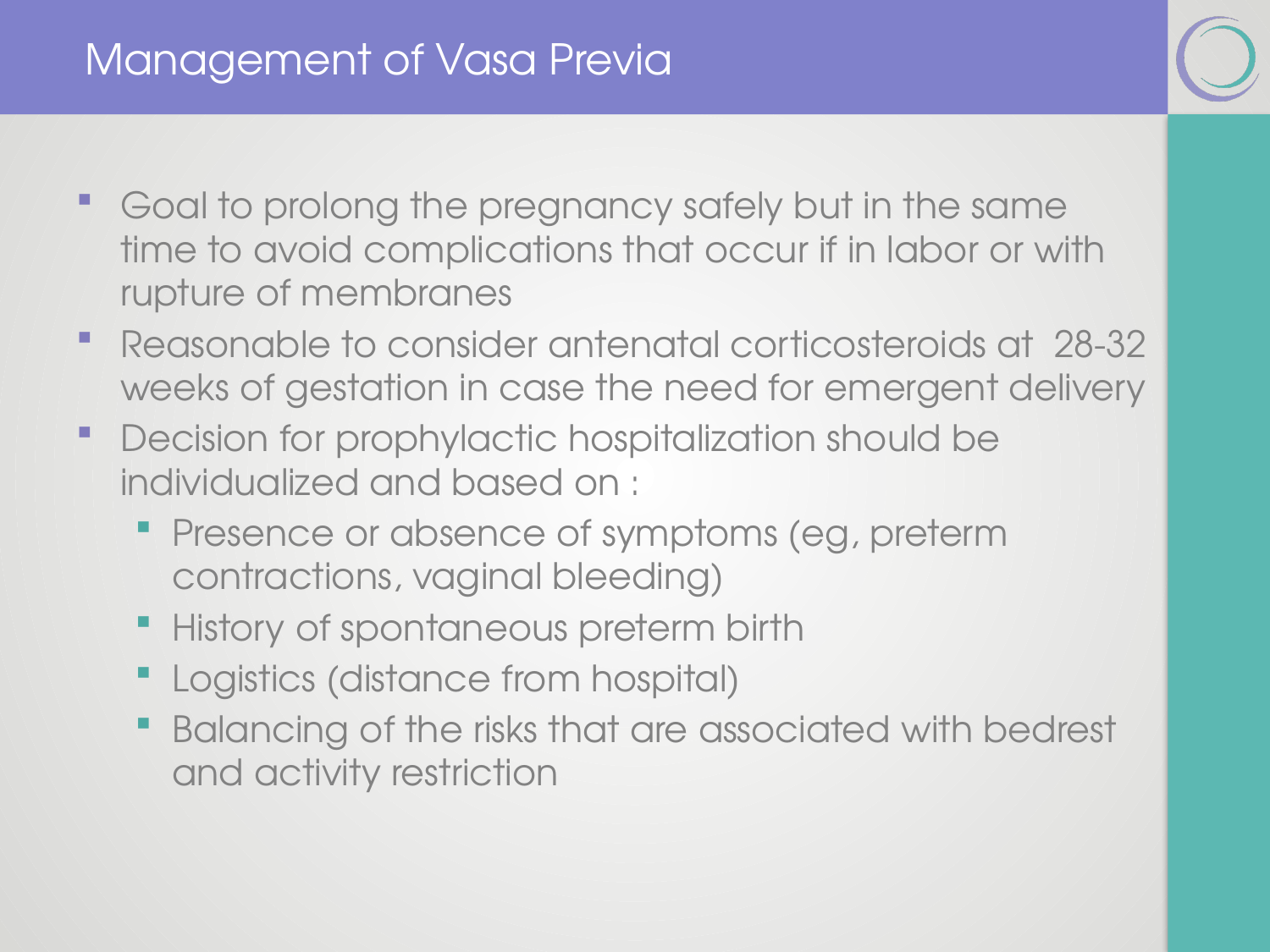

# Management of Vasa Previa
Goal to prolong the pregnancy safely but in the same time to avoid complications that occur if in labor or with rupture of membranes
Reasonable to consider antenatal corticosteroids at  28-32 weeks of gestation in case the need for emergent delivery
Decision for prophylactic hospitalization should be individualized and based on :
Presence or absence of symptoms (eg, preterm contractions, vaginal bleeding)
History of spontaneous preterm birth
Logistics (distance from hospital)
Balancing of the risks that are associated with bedrest and activity restriction